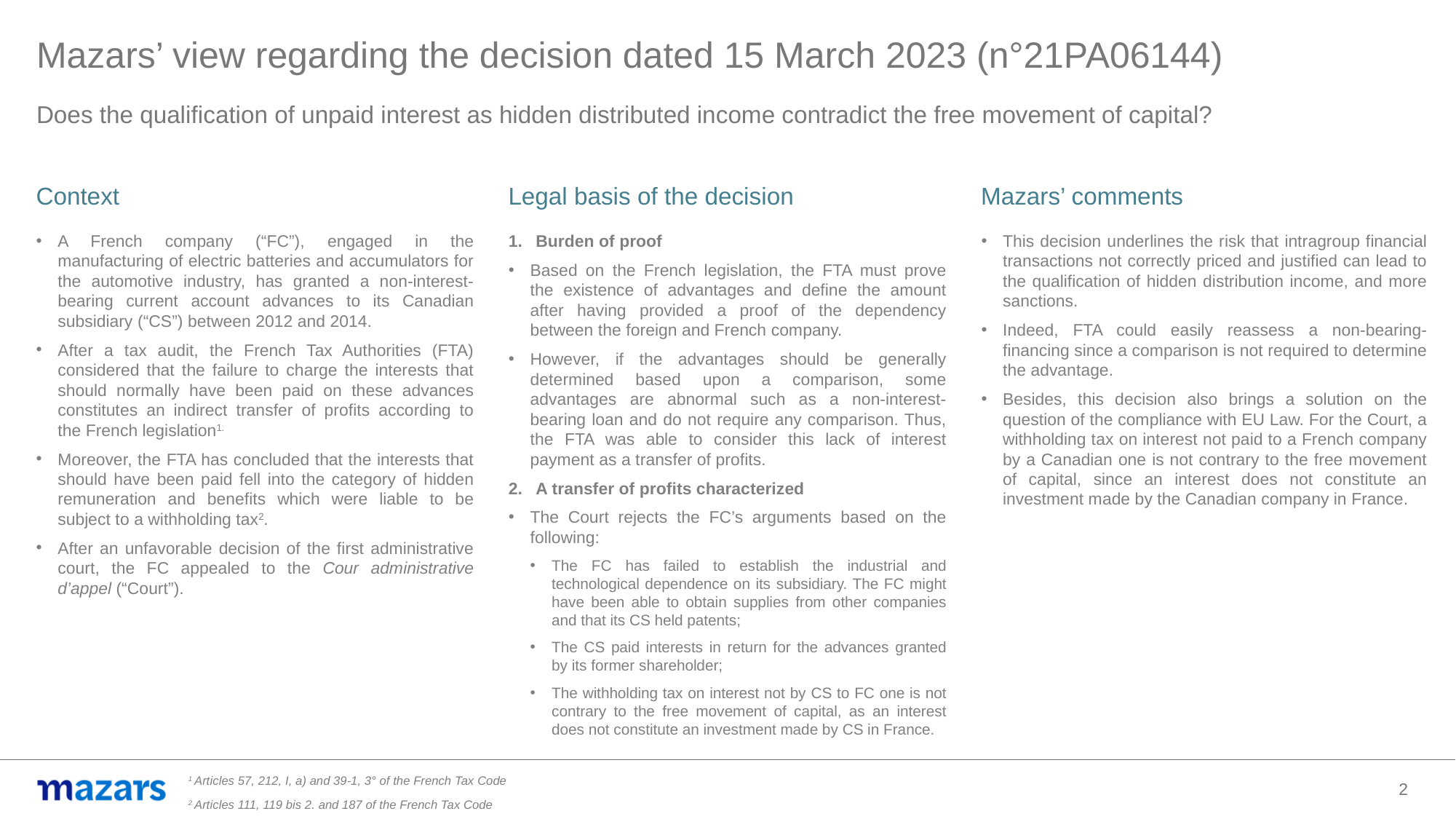

Mazars’ view regarding the decision dated 15 March 2023 (n°21PA06144)
Does the qualification of unpaid interest as hidden distributed income contradict the free movement of capital?
Context
Legal basis of the decision

Mazars’ comments
A French company (“FC”), engaged in the manufacturing of electric batteries and accumulators for the automotive industry, has granted a non-interest-bearing current account advances to its Canadian subsidiary (“CS”) between 2012 and 2014.
After a tax audit, the French Tax Authorities (FTA) considered that the failure to charge the interests that should normally have been paid on these advances constitutes an indirect transfer of profits according to the French legislation1.
Moreover, the FTA has concluded that the interests that should have been paid fell into the category of hidden remuneration and benefits which were liable to be subject to a withholding tax2.
After an unfavorable decision of the first administrative court, the FC appealed to the Cour administrative d’appel (“Court”).

Burden of proof
Based on the French legislation, the FTA must prove the existence of advantages and define the amount after having provided a proof of the dependency between the foreign and French company.
However, if the advantages should be generally determined based upon a comparison, some advantages are abnormal such as a non-interest-bearing loan and do not require any comparison. Thus, the FTA was able to consider this lack of interest payment as a transfer of profits.
A transfer of profits characterized
The Court rejects the FC’s arguments based on the following:
The FC has failed to establish the industrial and technological dependence on its subsidiary. The FC might have been able to obtain supplies from other companies and that its CS held patents;
The CS paid interests in return for the advances granted by its former shareholder;
The withholding tax on interest not by CS to FC one is not contrary to the free movement of capital, as an interest does not constitute an investment made by CS in France.

This decision underlines the risk that intragroup financial transactions not correctly priced and justified can lead to the qualification of hidden distribution income, and more sanctions.
Indeed, FTA could easily reassess a non-bearing-financing since a comparison is not required to determine the advantage.
Besides, this decision also brings a solution on the question of the compliance with EU Law. For the Court, a withholding tax on interest not paid to a French company by a Canadian one is not contrary to the free movement of capital, since an interest does not constitute an investment made by the Canadian company in France.

1 Articles 57, 212, I, a) and 39-1, 3° of the French Tax Code
2 Articles 111, 119 bis 2. and 187 of the French Tax Code

2